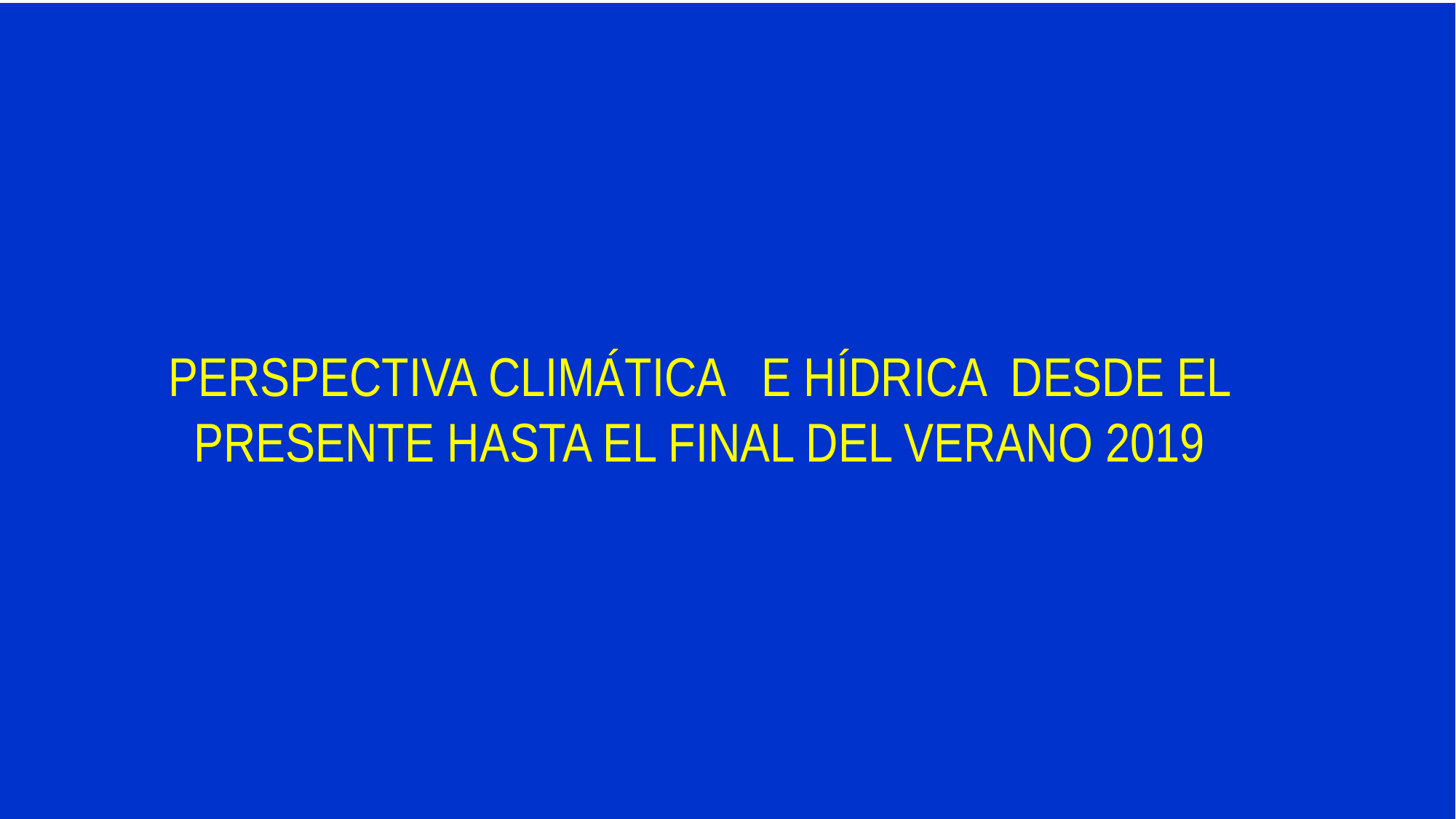

PERSPECTIVA CLIMÁTICA   E HÍDRICA  DESDE EL PRESENTE HASTA EL FINAL DEL VERANO 2019